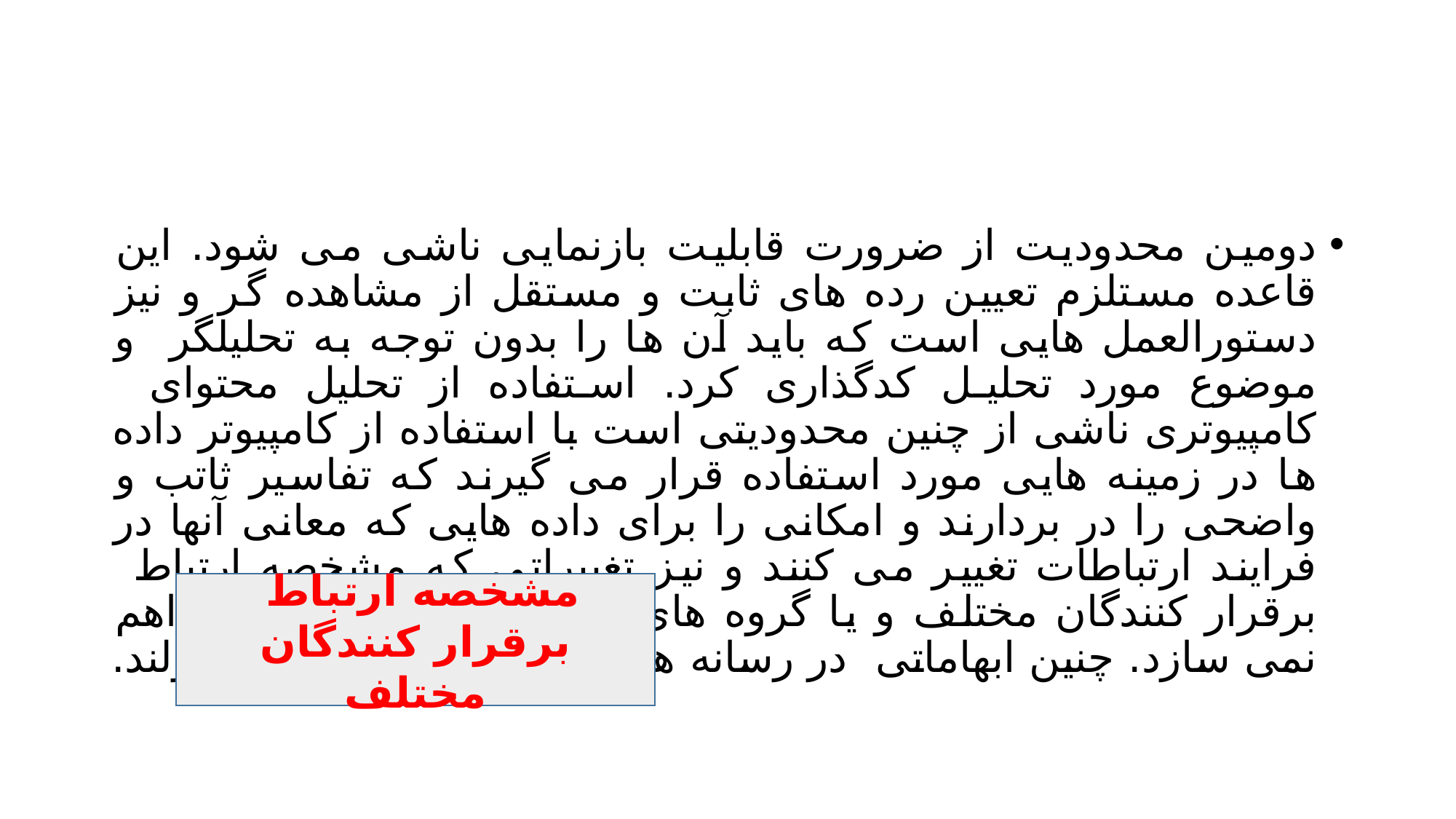

#
دومین محدودیت از ضرورت قابلیت بازنمایی ناشی می شود. این قاعده مستلزم تعیین رده های ثابت و مستقل از مشاهده گر و نیز دستورالعمل هایی است که باید آن ها را بدون توجه به تحلیلگر  و موضوع مورد تحلیل کدگذاری کرد. استفاده از تحلیل محتوای  کامپیوتری ناشی از چنین محدودیتی است با استفاده از کامپیوتر داده ها در زمینه هایی مورد استفاده قرار می گیرند که تفاسیر ثاتب و واضحی را در بردارند و امکانی را برای داده هایی که معانی آنها در فرایند ارتباطات تغییر می کنند و نیز تغییراتی که مشخصه ارتباط  برقرار کنندگان مختلف و یا گروه های اجتماعی درگیر است فراهم نمی سازد. چنین ابهاماتی  در رسانه های سیاسی و شخصی متداولند.
مشخصه ارتباط  برقرار کنندگان مختلف